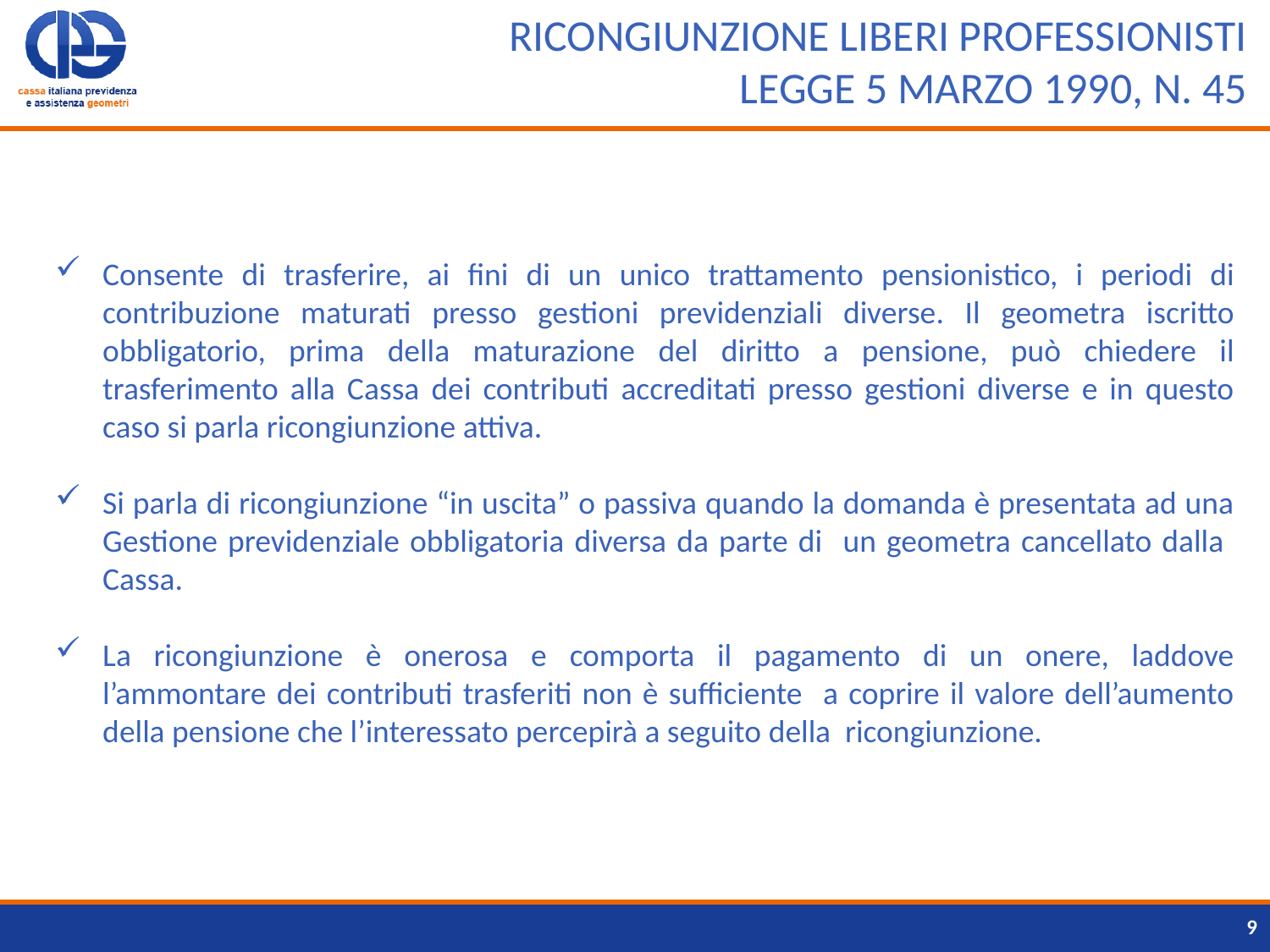

# RICONGIUNZIONE LIBERI PROFESSIONISTI LEGGE 5 MARZO 1990, N. 45

Consente di trasferire, ai fini di un unico trattamento pensionistico, i periodi di contribuzione maturati presso gestioni previdenziali diverse. Il geometra iscritto obbligatorio, prima della maturazione del diritto a pensione, può chiedere il trasferimento alla Cassa dei contributi accreditati presso gestioni diverse e in questo caso si parla ricongiunzione attiva.

Si parla di ricongiunzione “in uscita” o passiva quando la domanda è presentata ad una Gestione previdenziale obbligatoria diversa da parte di  un geometra cancellato dalla  Cassa.

La ricongiunzione è onerosa e comporta il pagamento di un onere, laddove l’ammontare dei contributi trasferiti non è sufficiente  a coprire il valore dell’aumento della pensione che l’interessato percepirà a seguito della  ricongiunzione.

9